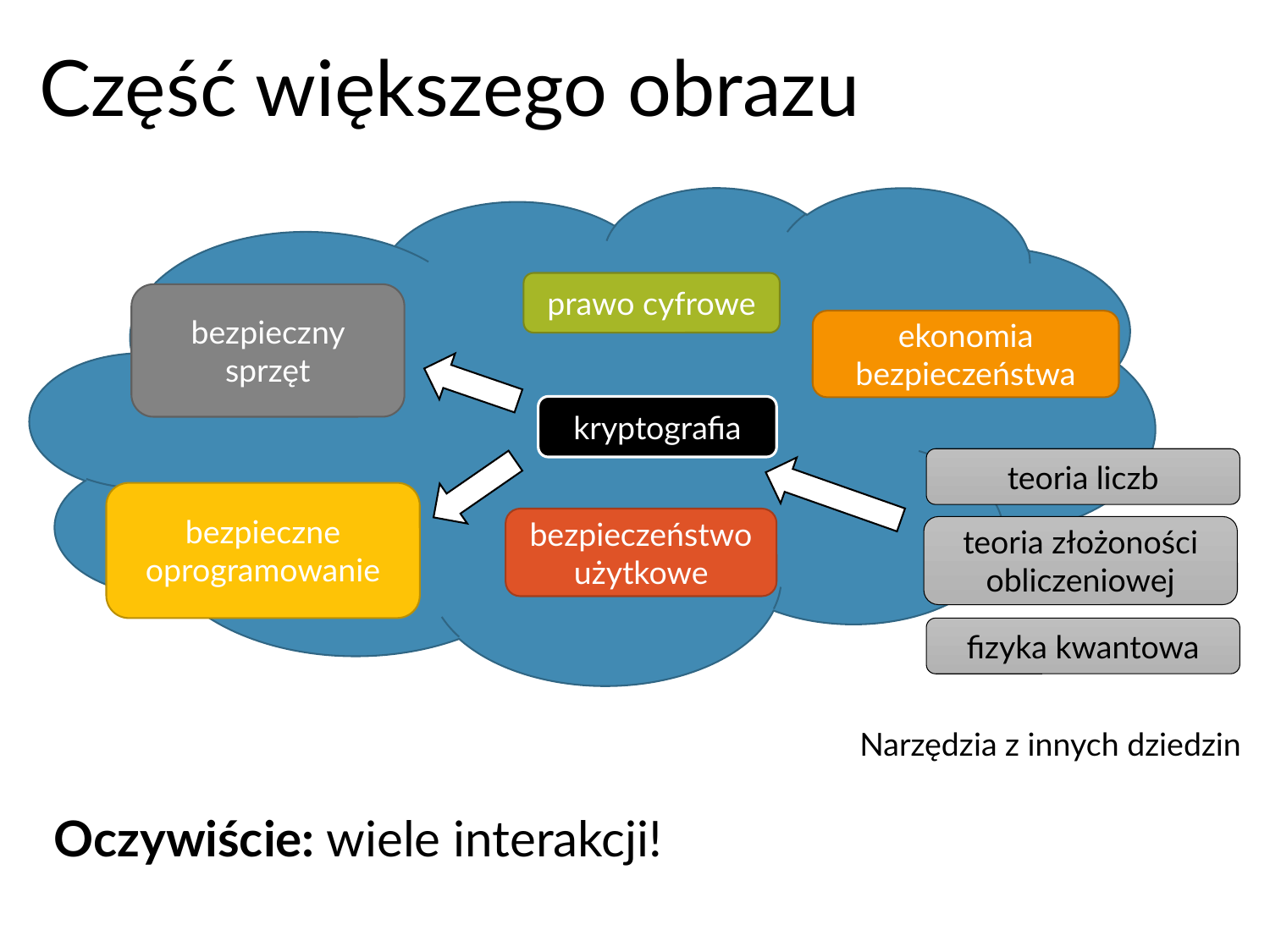

# Część większego obrazu

prawo cyfrowe
bezpieczny sprzęt
ekonomia bezpieczeństwa

kryptografia
teoria liczb

bezpieczne oprogramowanie
bezpieczeństwo użytkowe
teoria złożoności obliczeniowej
fizyka kwantowa
Narzędzia z innych dziedzin
Oczywiście: wiele interakcji!